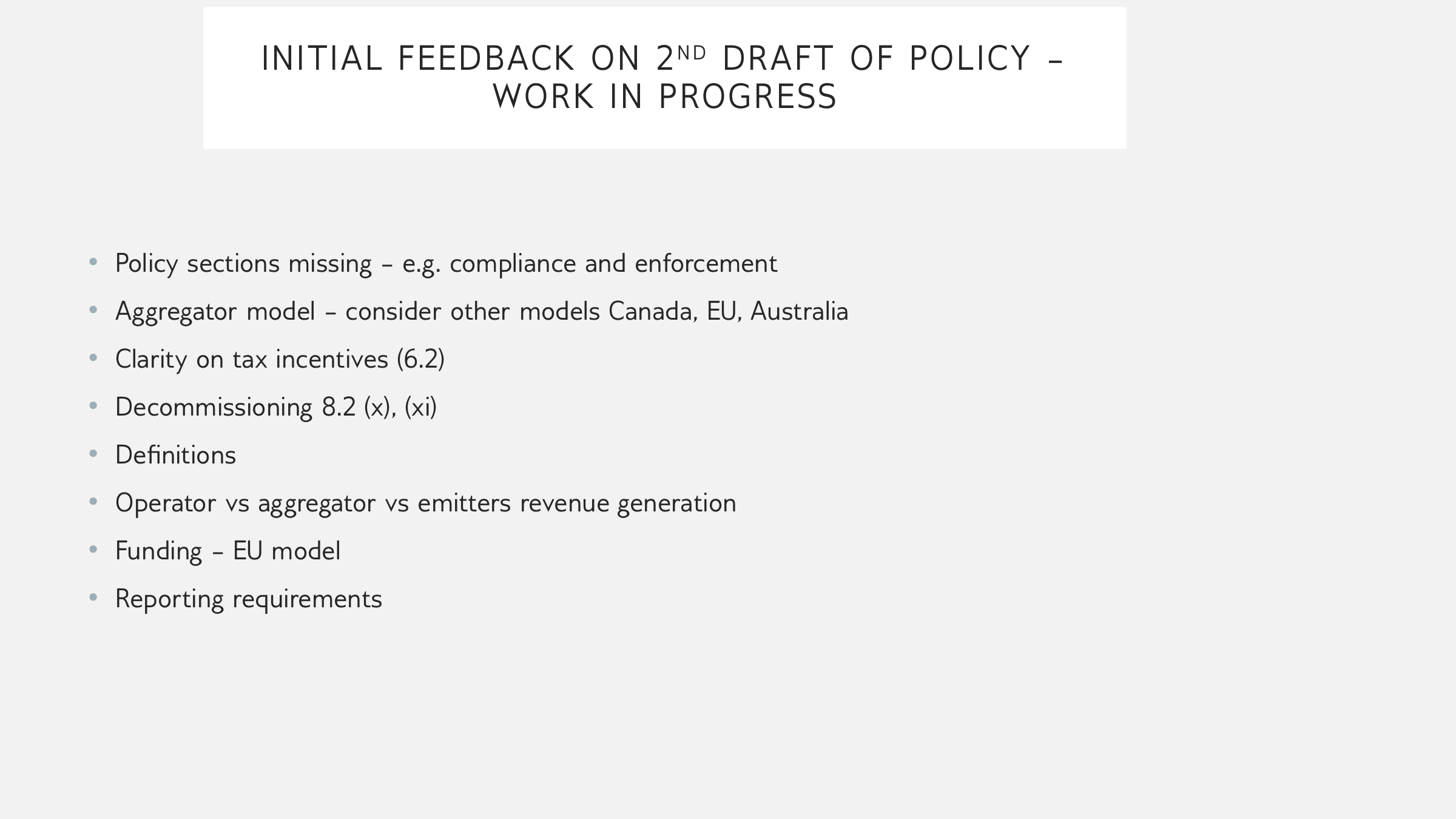

# Initial feedback on 2nd draft of policy – work in progress
Policy sections missing – e.g. compliance and enforcement
Aggregator model – consider other models Canada, EU, Australia
Clarity on tax incentives (6.2)
Decommissioning 8.2 (x), (xi)
Definitions
Operator vs aggregator vs emitters revenue generation
Funding – EU model
Reporting requirements